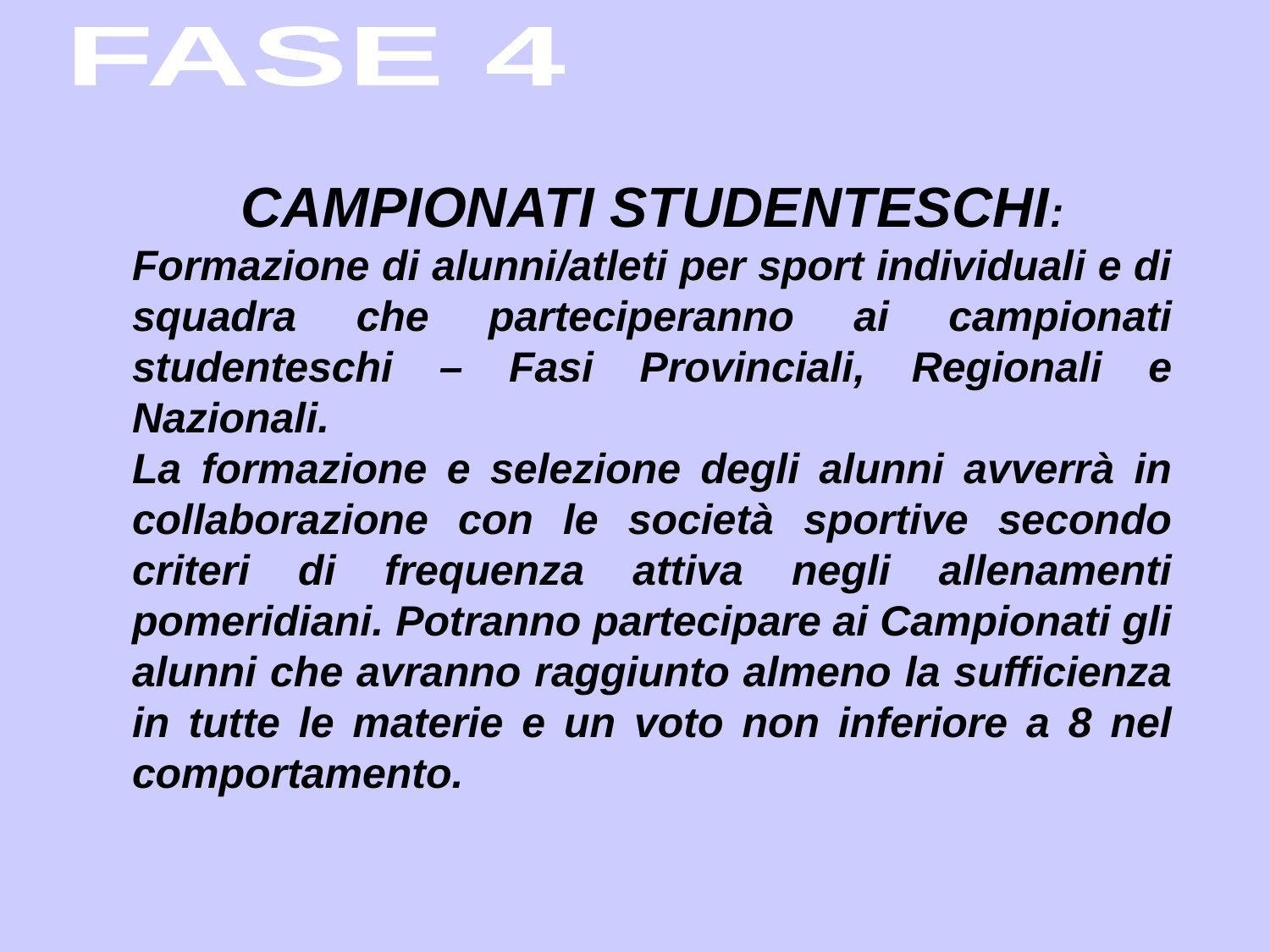

FASE 4
CAMPIONATI STUDENTESCHI:
Formazione di alunni/atleti per sport individuali e di squadra che parteciperanno ai campionati studenteschi – Fasi Provinciali, Regionali e Nazionali.
La formazione e selezione degli alunni avverrà in collaborazione con le società sportive secondo criteri di frequenza attiva negli allenamenti pomeridiani. Potranno partecipare ai Campionati gli alunni che avranno raggiunto almeno la sufficienza in tutte le materie e un voto non inferiore a 8 nel comportamento.